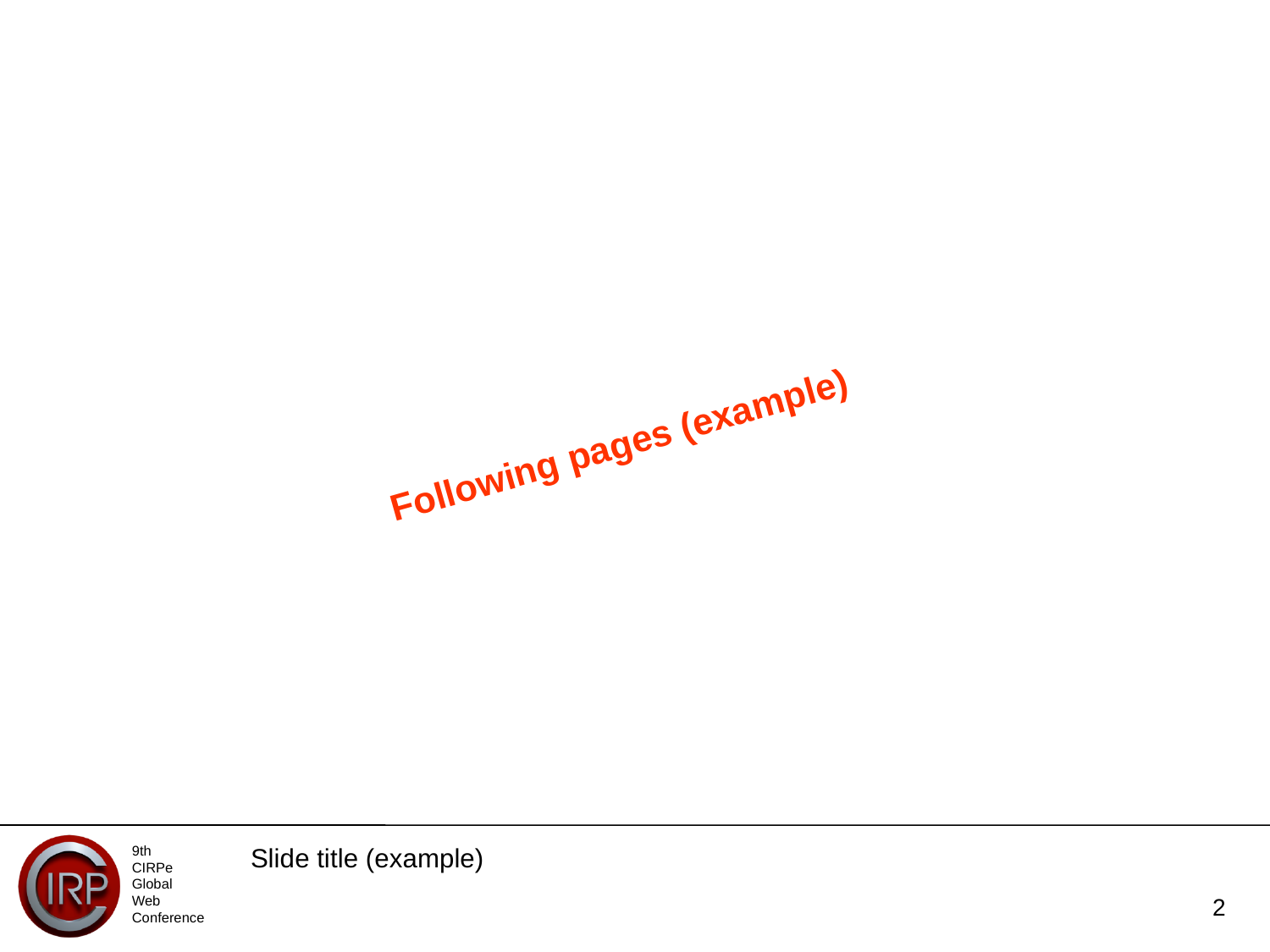

Following pages (example)
# Slide title (example)
 2